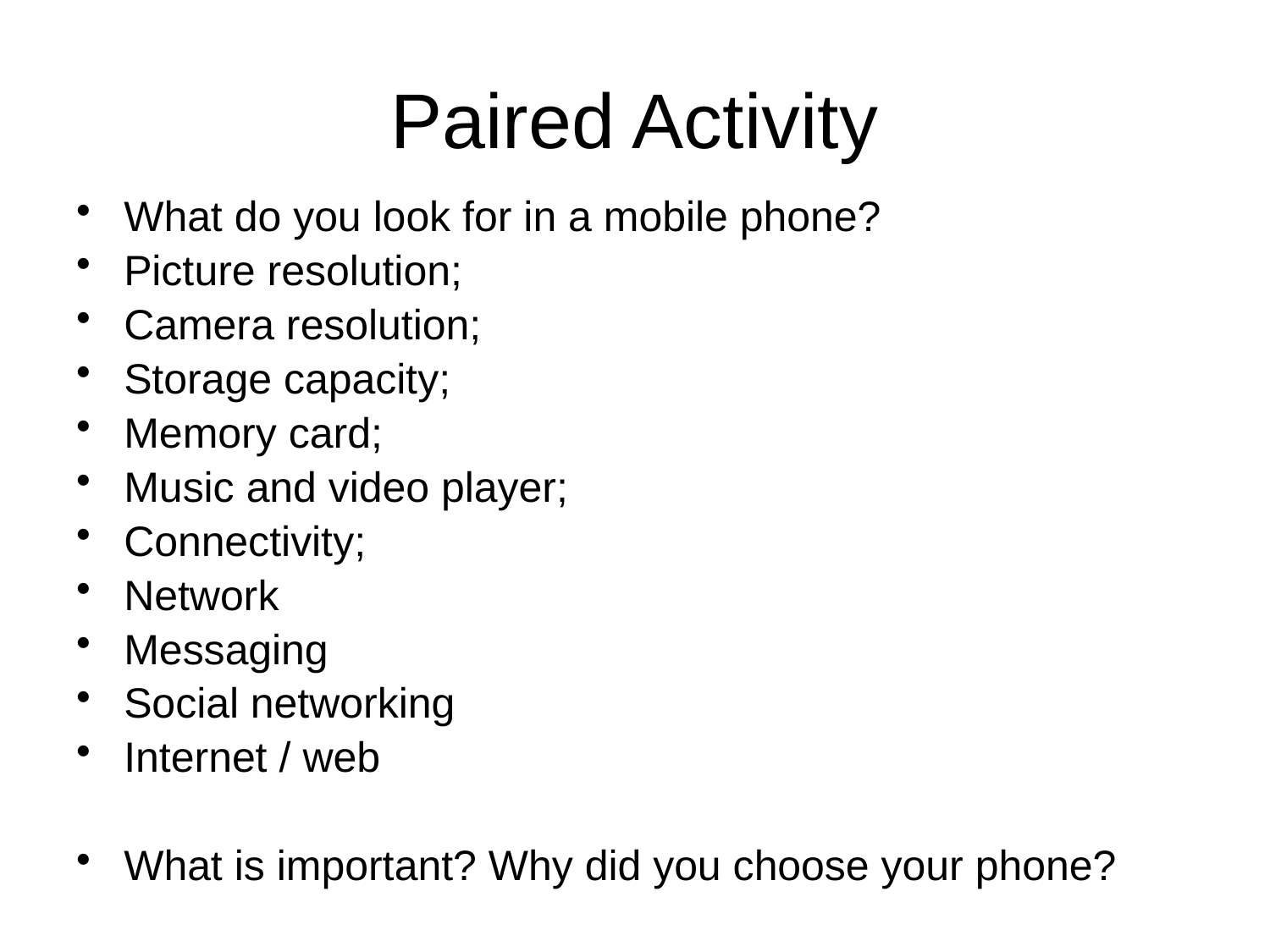

# Paired Activity
What do you look for in a mobile phone?
Picture resolution;
Camera resolution;
Storage capacity;
Memory card;
Music and video player;
Connectivity;
Network
Messaging
Social networking
Internet / web

What is important? Why did you choose your phone?